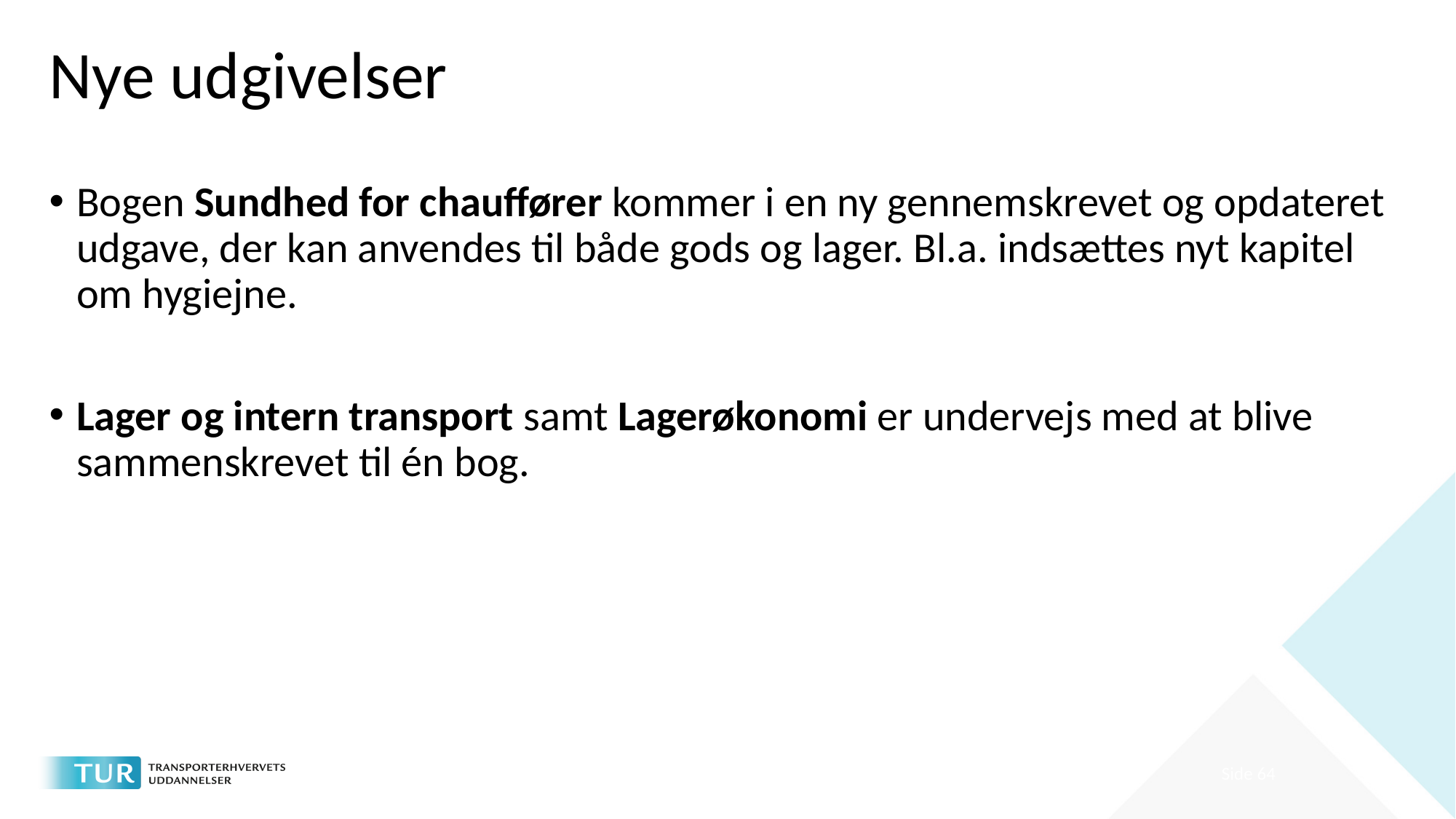

# Nye udgivelser
Bogen Sundhed for chauffører kommer i en ny gennemskrevet og opdateret udgave, der kan anvendes til både gods og lager. Bl.a. indsættes nyt kapitel om hygiejne.

Lager og intern transport samt Lagerøkonomi er undervejs med at blive sammenskrevet til én bog.